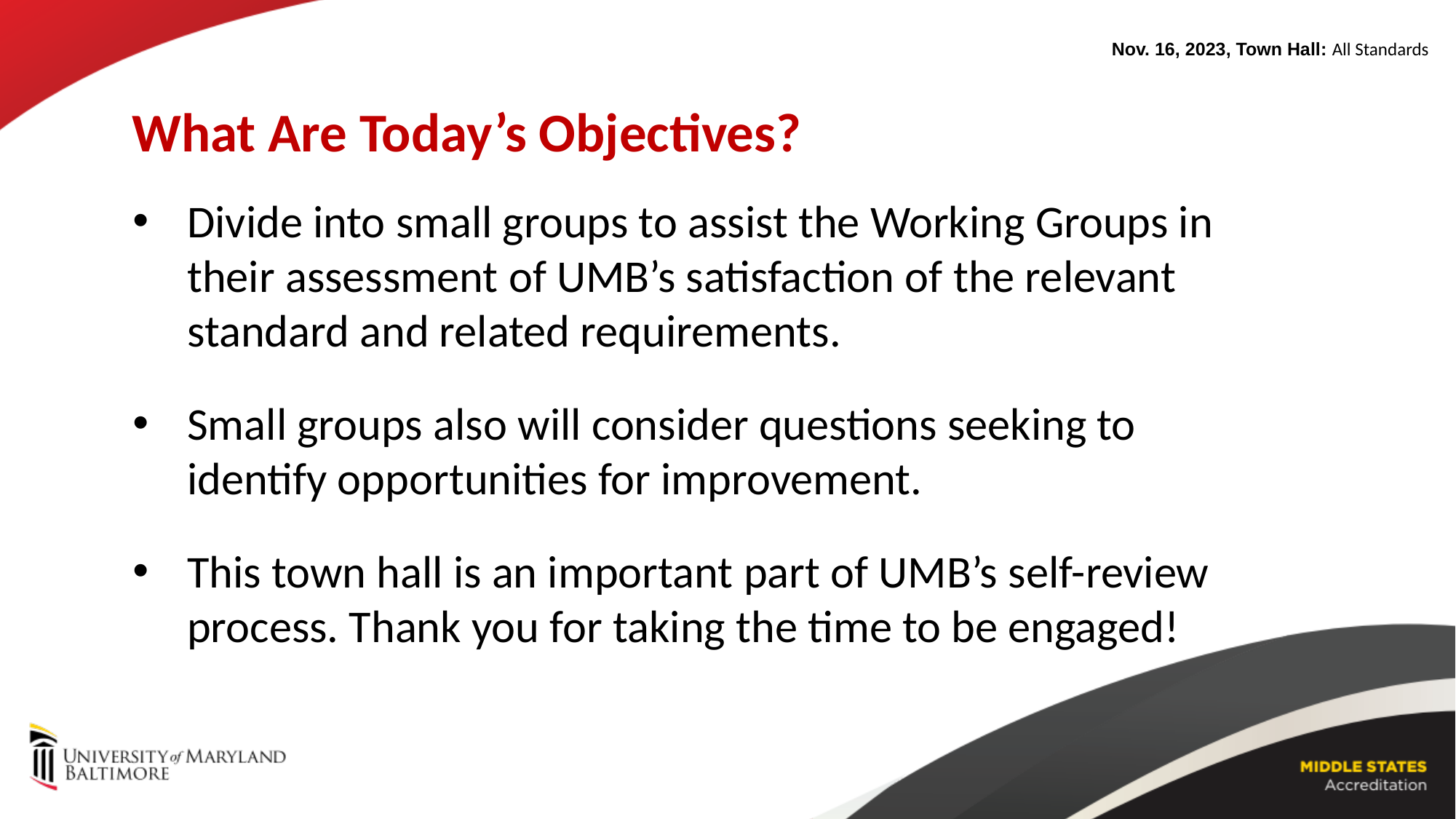

Nov. 16, 2023, Town Hall: All Standards
What Are Today’s Objectives?
Divide into small groups to assist the Working Groups in their assessment of UMB’s satisfaction of the relevant standard and related requirements.

Small groups also will consider questions seeking to identify opportunities for improvement.

This town hall is an important part of UMB’s self-review process. Thank you for taking the time to be engaged!